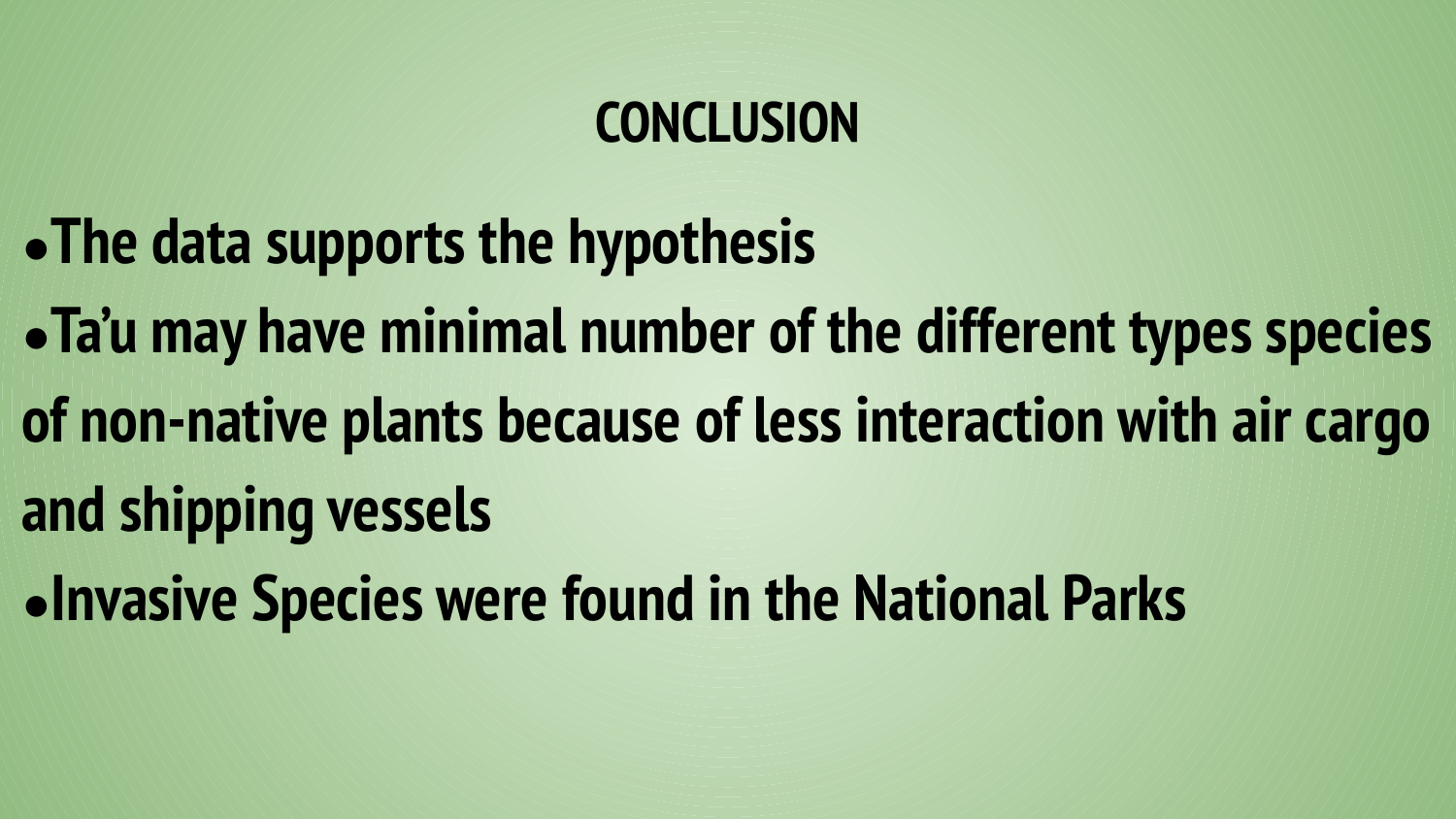

# CONCLUSION
●The data supports the hypothesis
●Ta’u may have minimal number of the different types species of non-native plants because of less interaction with air cargo and shipping vessels
●Invasive Species were found in the National Parks